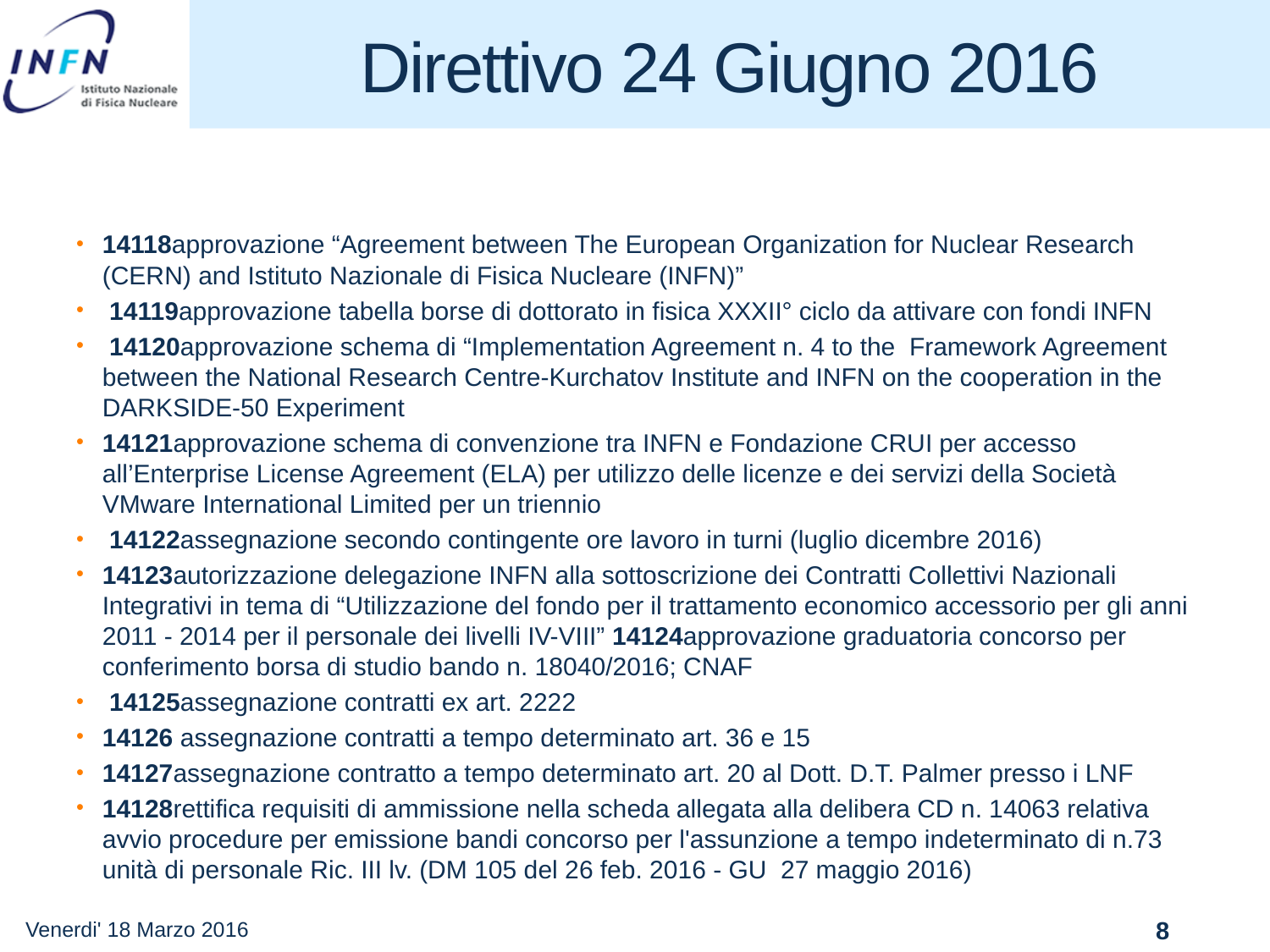

# Direttivo 24 Giugno 2016
14118approvazione “Agreement between The European Organization for Nuclear Research (CERN) and Istituto Nazionale di Fisica Nucleare (INFN)”
 14119approvazione tabella borse di dottorato in fisica XXXII° ciclo da attivare con fondi INFN
 14120approvazione schema di “Implementation Agreement n. 4 to the  Framework Agreement between the National Research Centre-Kurchatov Institute and INFN on the cooperation in the DARKSIDE-50 Experiment
14121approvazione schema di convenzione tra INFN e Fondazione CRUI per accesso all’Enterprise License Agreement (ELA) per utilizzo delle licenze e dei servizi della Società VMware International Limited per un triennio
 14122assegnazione secondo contingente ore lavoro in turni (luglio dicembre 2016)
14123autorizzazione delegazione INFN alla sottoscrizione dei Contratti Collettivi Nazionali Integrativi in tema di “Utilizzazione del fondo per il trattamento economico accessorio per gli anni 2011 - 2014 per il personale dei livelli IV-VIII” 14124approvazione graduatoria concorso per conferimento borsa di studio bando n. 18040/2016; CNAF
 14125assegnazione contratti ex art. 2222
14126 assegnazione contratti a tempo determinato art. 36 e 15
14127assegnazione contratto a tempo determinato art. 20 al Dott. D.T. Palmer presso i LNF
14128rettifica requisiti di ammissione nella scheda allegata alla delibera CD n. 14063 relativa avvio procedure per emissione bandi concorso per l'assunzione a tempo indeterminato di n.73 unità di personale Ric. III lv. (DM 105 del 26 feb. 2016 - GU  27 maggio 2016)

Venerdi' 18 Marzo 2016
8